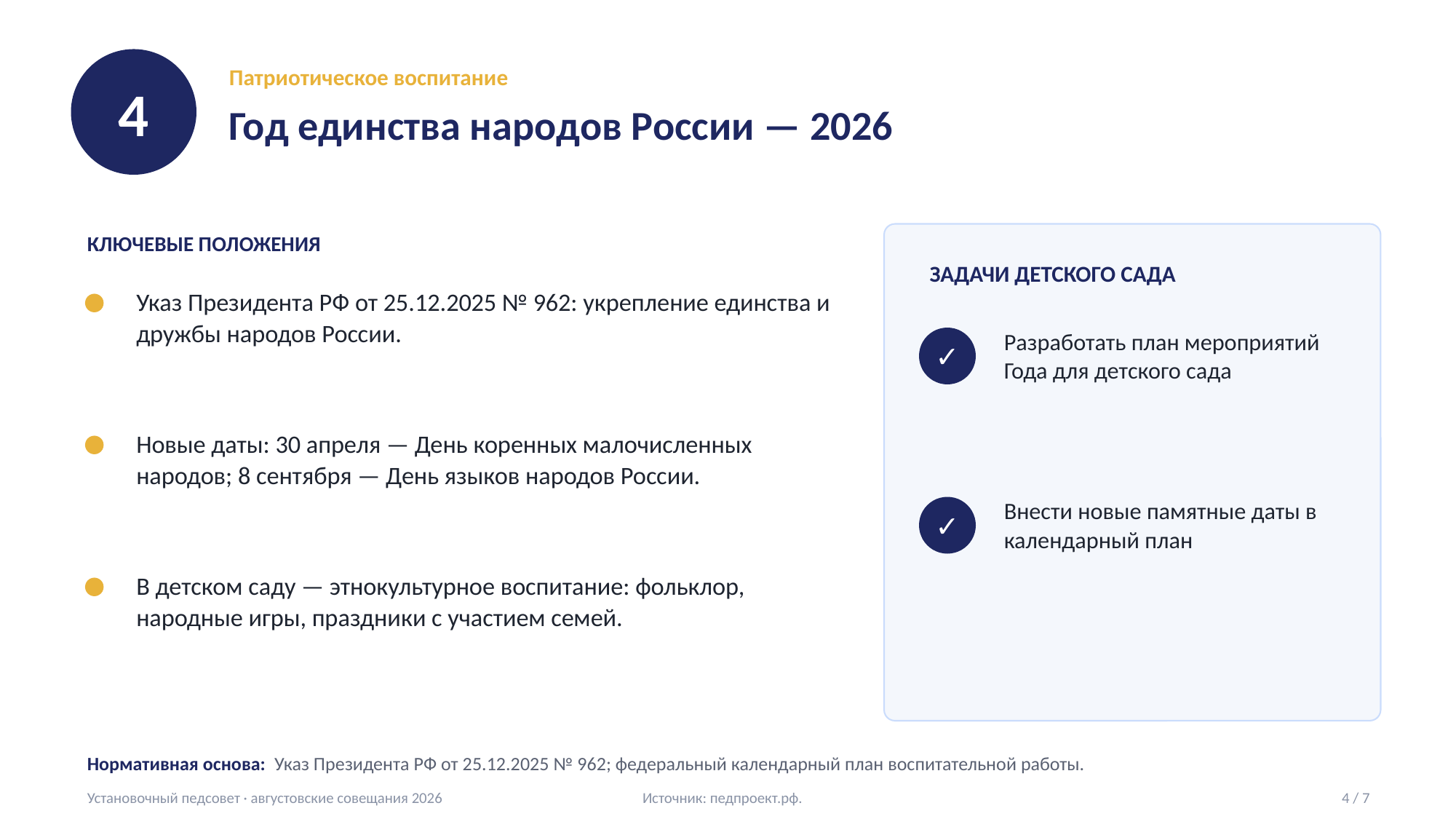

4
Патриотическое воспитание
Год единства народов России — 2026
КЛЮЧЕВЫЕ ПОЛОЖЕНИЯ

ЗАДАЧИ ДЕТСКОГО САДА
Указ Президента РФ от 25.12.2025 № 962: укрепление единства и дружбы народов России.

Разработать план мероприятий Года для детского сада

✓
Новые даты: 30 апреля — День коренных малочисленных народов; 8 сентября — День языков народов России.

Внести новые памятные даты в календарный план

✓
В детском саду — этнокультурное воспитание: фольклор, народные игры, праздники с участием семей.

Нормативная основа:  Указ Президента РФ от 25.12.2025 № 962; федеральный календарный план воспитательной работы.
Установочный педсовет · августовские совещания 2026                                                          Источник: педпроект.рф.
4 / 7